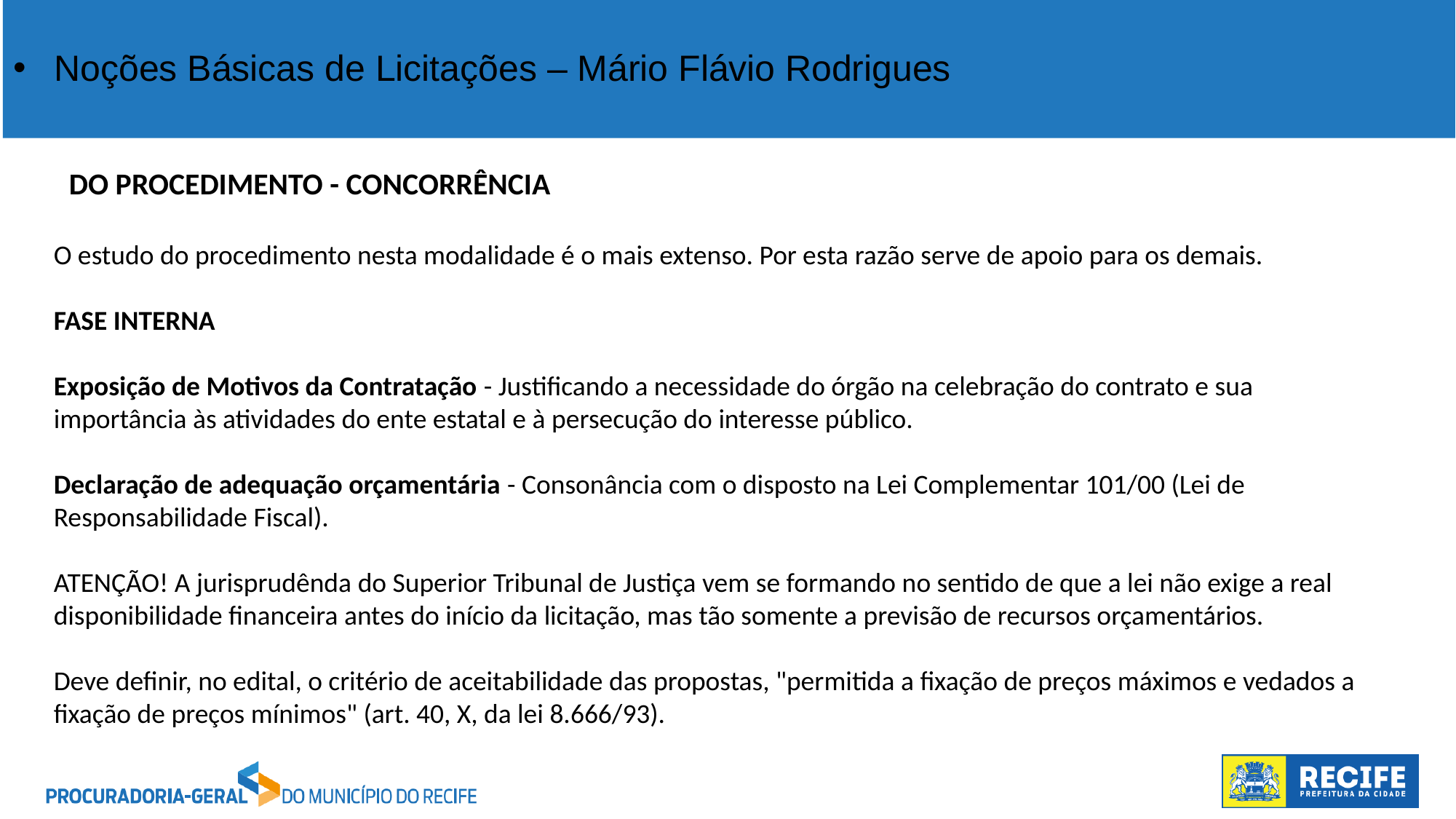

Noções Básicas de Licitações – Mário Flávio Rodrigues

  DO PROCEDIMENTO - CONCORRÊNCIA

O estudo do procedimento nesta modalidade é o mais extenso. Por esta razão serve de apoio para os demais.

FASE INTERNA

Exposição de Motivos da Contratação - Justificando a necessidade do órgão na celebração do contrato e sua importância às atividades do ente estatal e à persecução do interesse público.

Declaração de adequação orçamentária - Consonância com o disposto na Lei Complementar 101/00 (Lei de Responsabilidade Fiscal).

ATENÇÃO! A jurisprudênda do Superior Tribunal de Justiça vem se formando no sentido de que a lei não exige a real disponibilidade financeira antes do início da licitação, mas tão somente a previsão de recursos orçamentários.

Deve definir, no edital, o critério de aceitabilidade das propostas, "permitida a fixação de preços máximos e vedados a fixação de preços mínimos" (art. 40, X, da lei 8.666/93).